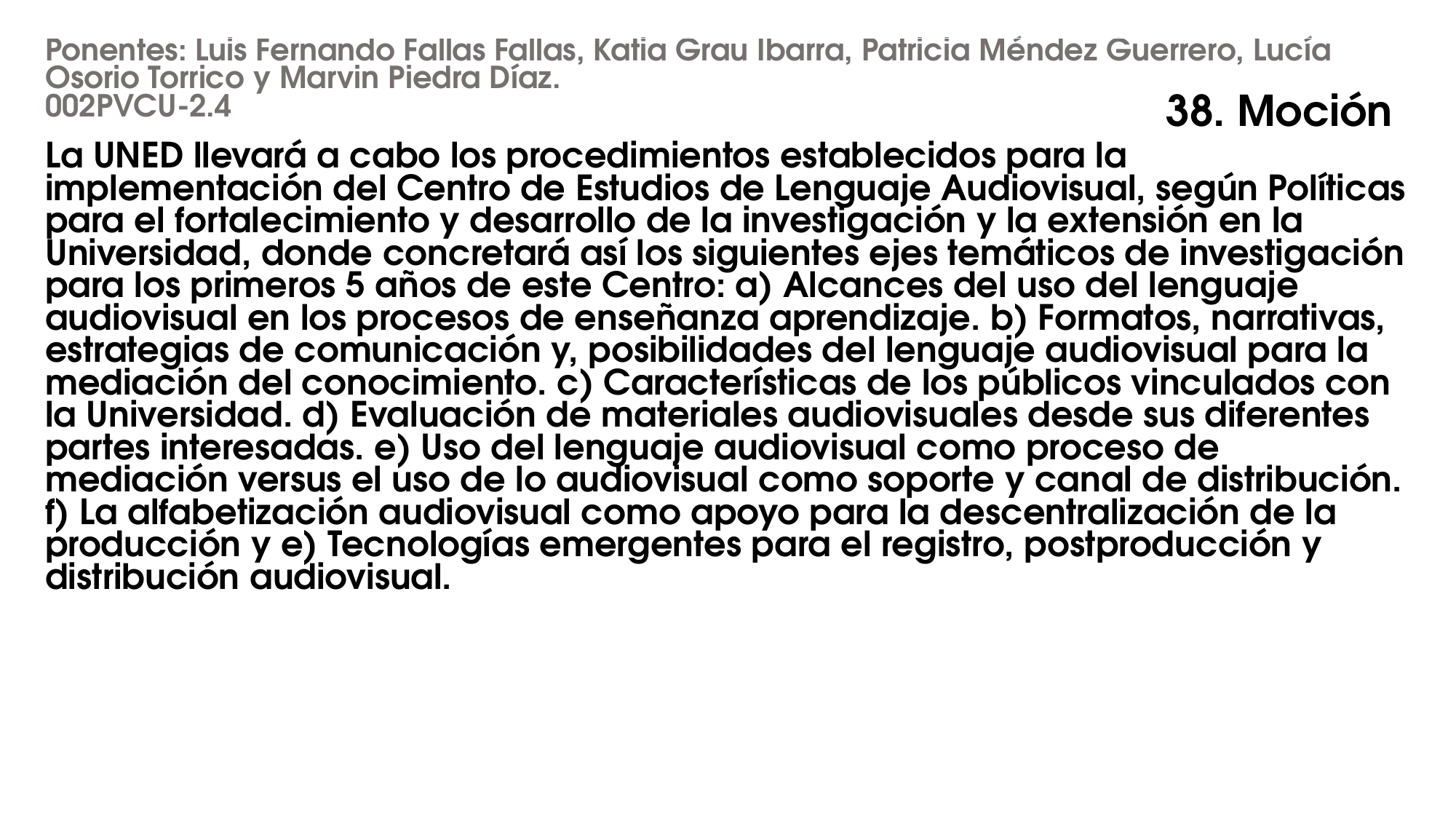

| Ponentes: Luis Fernando Fallas Fallas, Katia Grau Ibarra, Patricia Méndez Guerrero, Lucía Osorio Torrico y Marvin Piedra Díaz. 002PVCU-2.4 |
| --- |
| La UNED llevará a cabo los procedimientos establecidos para la implementación del Centro de Estudios de Lenguaje Audiovisual, según Políticas para el fortalecimiento y desarrollo de la investigación y la extensión en la Universidad, donde concretará así los siguientes ejes temáticos de investigación para los primeros 5 años de este Centro: a) Alcances del uso del lenguaje audiovisual en los procesos de enseñanza aprendizaje. b) Formatos, narrativas, estrategias de comunicación y, posibilidades del lenguaje audiovisual para la mediación del conocimiento. c) Características de los públicos vinculados con la Universidad. d) Evaluación de materiales audiovisuales desde sus diferentes partes interesadas. e) Uso del lenguaje audiovisual como proceso de mediación versus el uso de lo audiovisual como soporte y canal de distribución. f) La alfabetización audiovisual como apoyo para la descentralización de la producción y e) Tecnologías emergentes para el registro, postproducción y distribución audiovisual. |
38. Moción